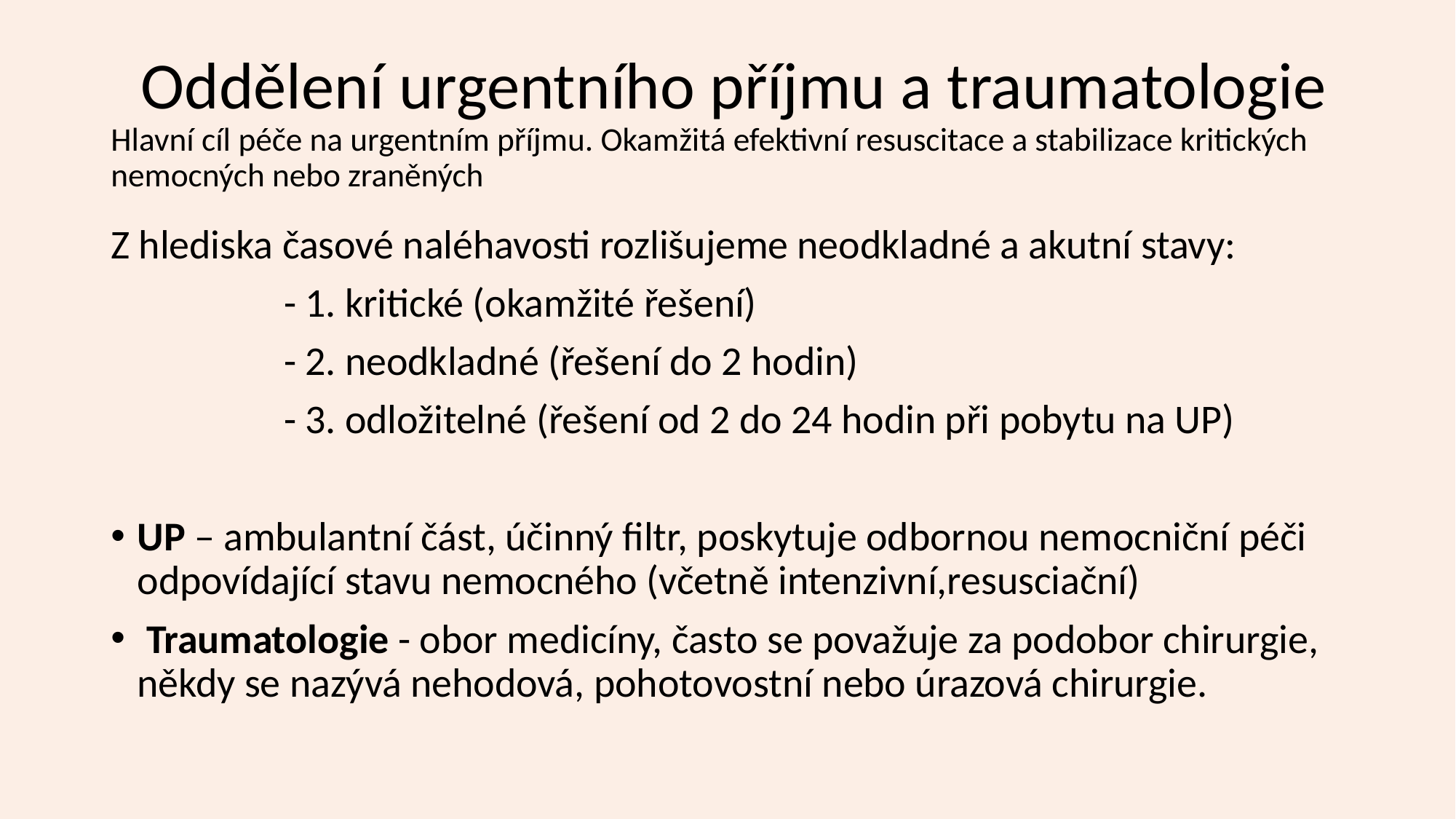

# Oddělení urgentního příjmu a traumatologie Hlavní cíl péče na urgentním příjmu. Okamžitá efektivní resuscitace a stabilizace kritických nemocných nebo zraněných
Z hlediska časové naléhavosti rozlišujeme neodkladné a akutní stavy:
                   - 1. kritické (okamžité řešení)
                   - 2. neodkladné (řešení do 2 hodin)
                   - 3. odložitelné (řešení od 2 do 24 hodin při pobytu na UP)

UP – ambulantní část, účinný filtr, poskytuje odbornou nemocniční péči odpovídající stavu nemocného (včetně intenzivní,resusciační)
 Traumatologie - obor medicíny, často se považuje za podobor chirurgie, někdy se nazývá nehodová, pohotovostní nebo úrazová chirurgie.